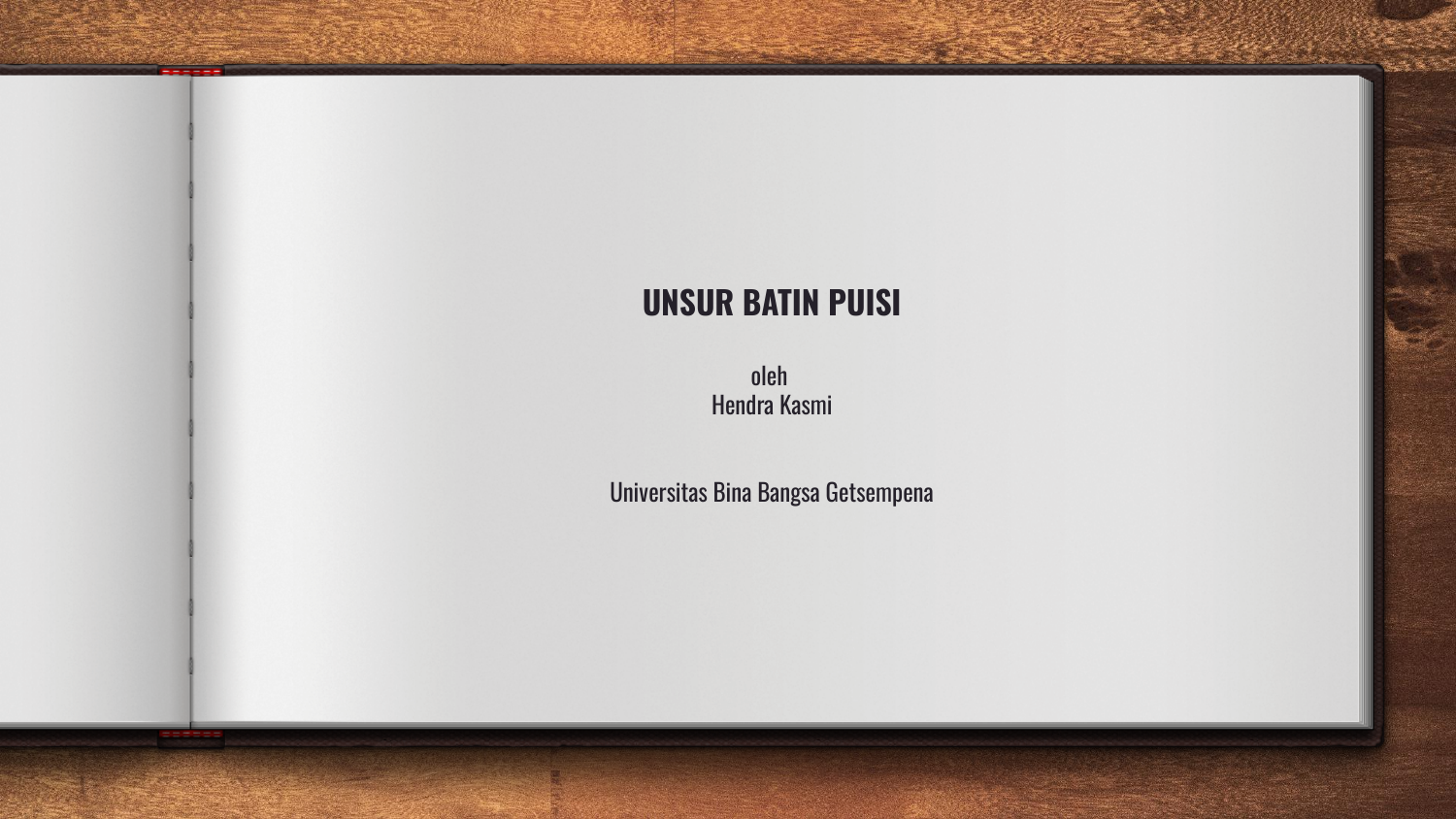

# UNSUR BATIN PUISI oleh Hendra Kasmi Universitas Bina Bangsa Getsempena